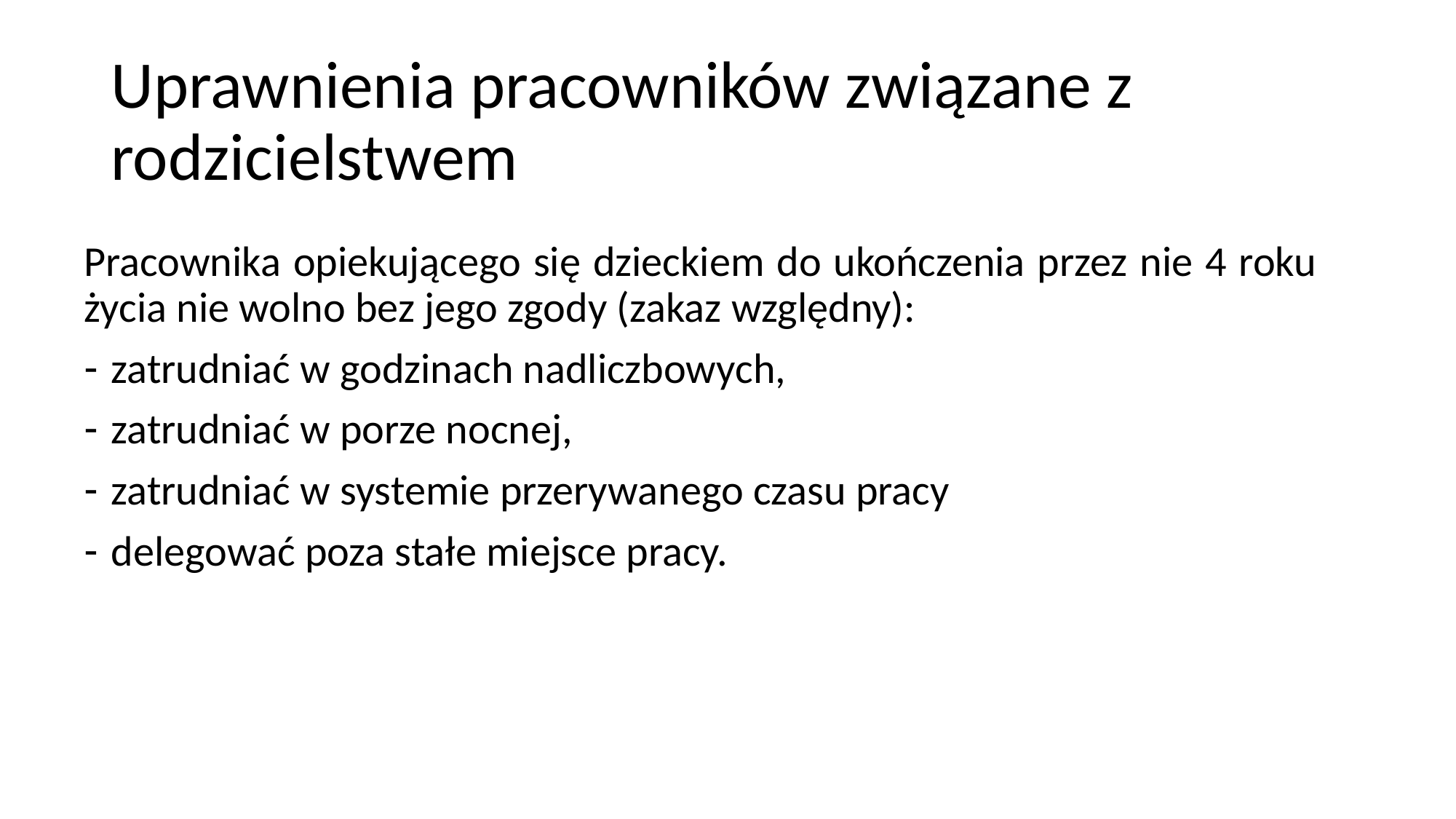

# Uprawnienia pracowników związane z rodzicielstwem
Pracownika opiekującego się dzieckiem do ukończenia przez nie 4 roku życia nie wolno bez jego zgody (zakaz względny):
zatrudniać w godzinach nadliczbowych,
zatrudniać w porze nocnej,
zatrudniać w systemie przerywanego czasu pracy
delegować poza stałe miejsce pracy.